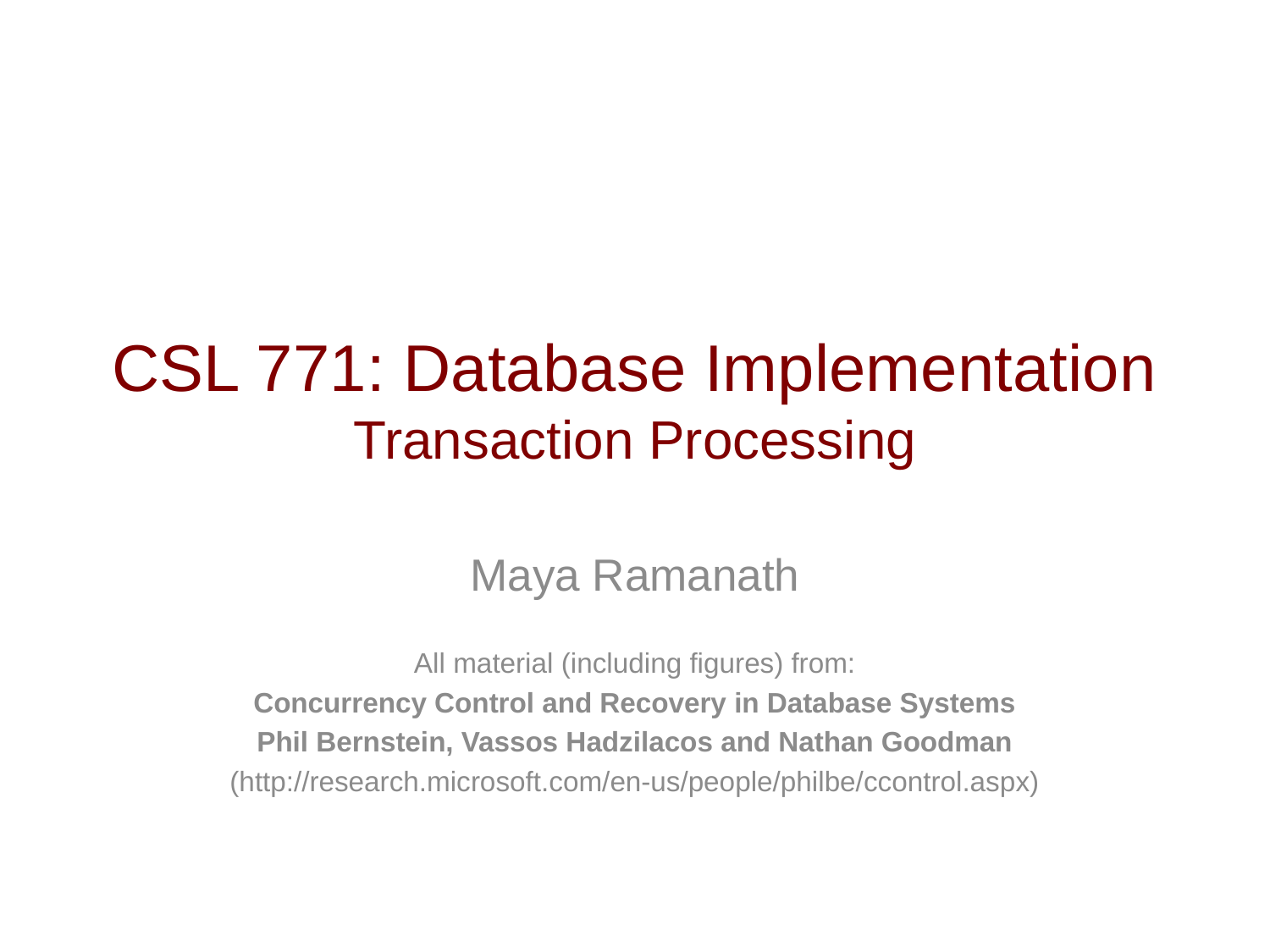

# CSL 771: Database Implementation Transaction Processing
Maya Ramanath

All material (including figures) from:
Concurrency Control and Recovery in Database Systems
Phil Bernstein, Vassos Hadzilacos and Nathan Goodman
(http://research.microsoft.com/en-us/people/philbe/ccontrol.aspx)